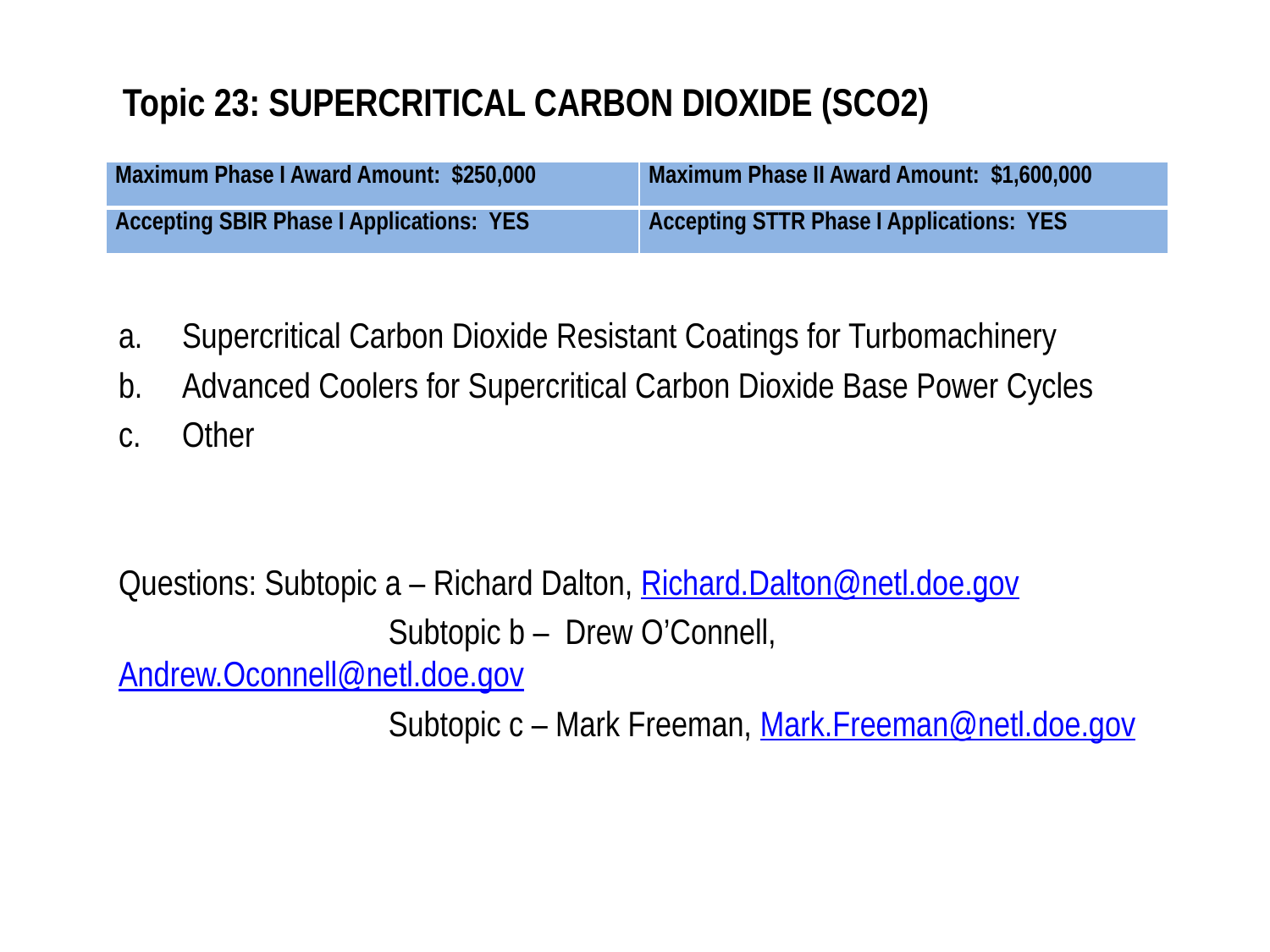

# Topic 23: SUPERCRITICAL CARBON DIOXIDE (SCO2)
| Maximum Phase I Award Amount: $250,000 | Maximum Phase II Award Amount: $1,600,000 |
| --- | --- |
| Accepting SBIR Phase I Applications: YES | Accepting STTR Phase I Applications: YES |
Supercritical Carbon Dioxide Resistant Coatings for Turbomachinery
Advanced Coolers for Supercritical Carbon Dioxide Base Power Cycles
Other

Questions: Subtopic a – Richard Dalton, Richard.Dalton@netl.doe.gov
		  Subtopic b –  Drew O’Connell, Andrew.Oconnell@netl.doe.gov
		  Subtopic c – Mark Freeman, Mark.Freeman@netl.doe.gov